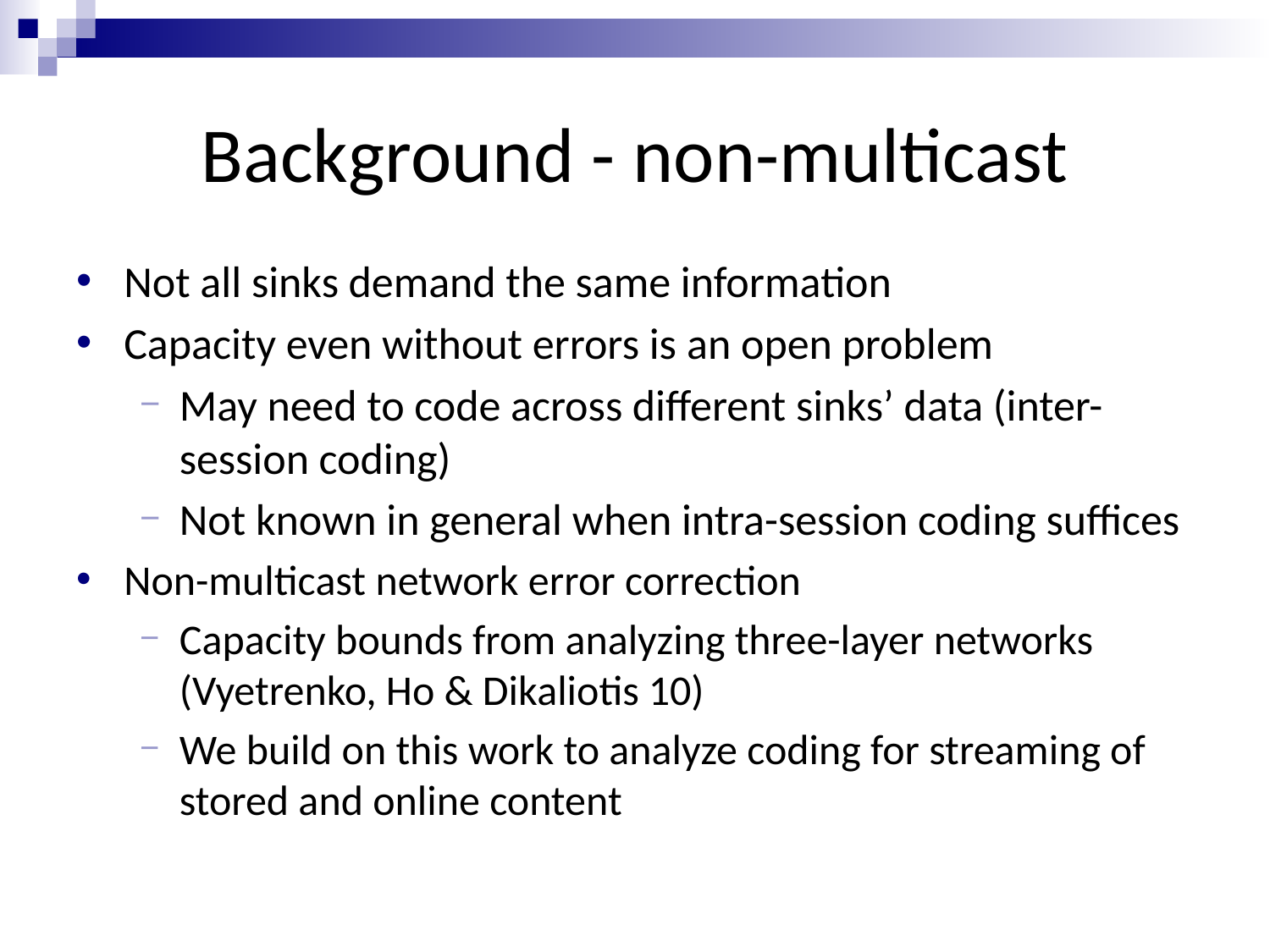

# Background - non-multicast
Not all sinks demand the same information
Capacity even without errors is an open problem
May need to code across different sinks’ data (inter-session coding)
Not known in general when intra-session coding suffices
Non-multicast network error correction
Capacity bounds from analyzing three-layer networks (Vyetrenko, Ho & Dikaliotis 10)
We build on this work to analyze coding for streaming of stored and online content